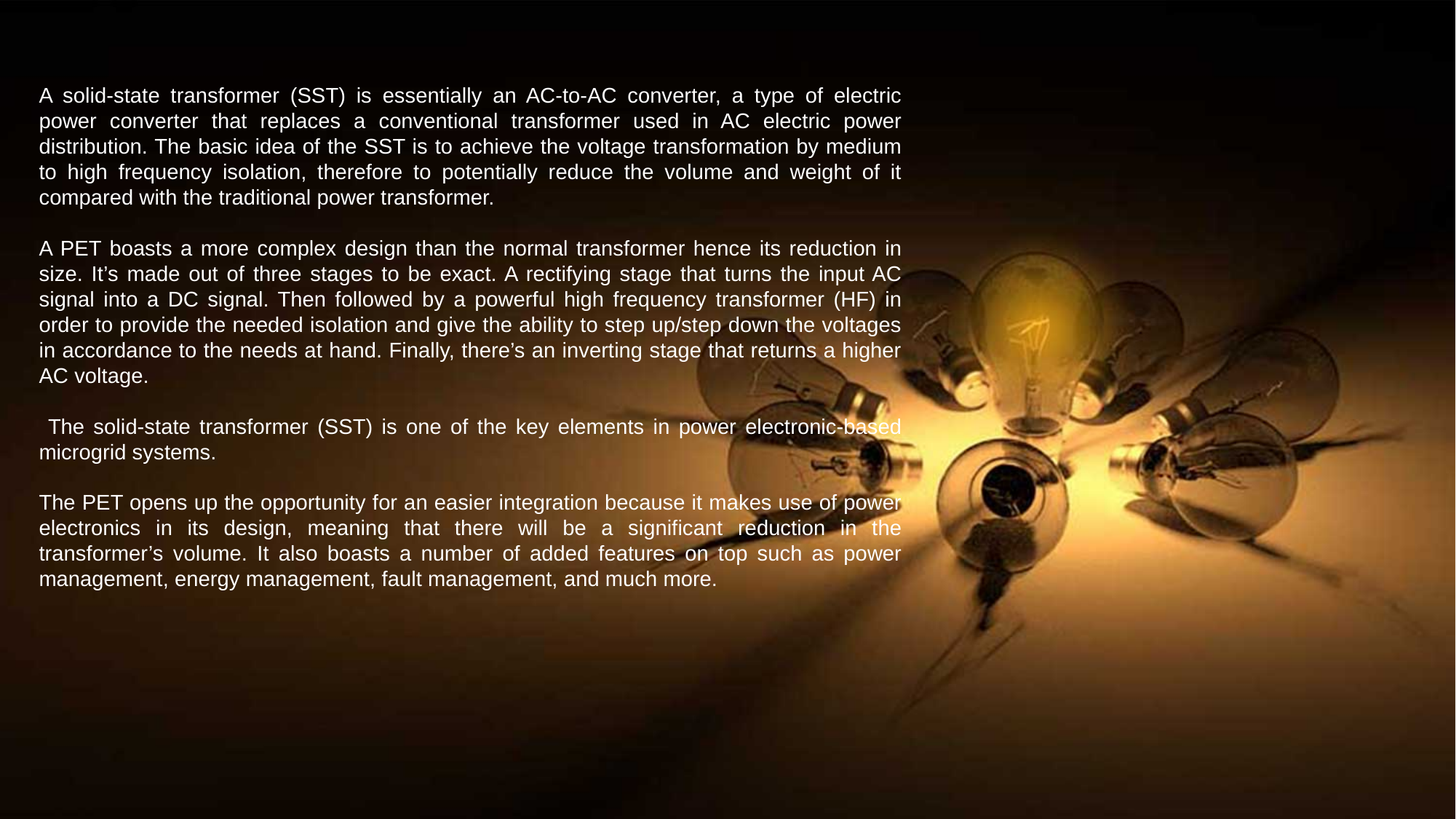

A solid-state transformer (SST) is essentially an AC-to-AC converter, a type of electric power converter that replaces a conventional transformer used in AC electric power distribution. The basic idea of the SST is to achieve the voltage transformation by medium to high frequency isolation, therefore to potentially reduce the volume and weight of it compared with the traditional power transformer.

A PET boasts a more complex design than the normal transformer hence its reduction in size. It’s made out of three stages to be exact. A rectifying stage that turns the input AC signal into a DC signal. Then followed by a powerful high frequency transformer (HF) in order to provide the needed isolation and give the ability to step up/step down the voltages in accordance to the needs at hand. Finally, there’s an inverting stage that returns a higher AC voltage.

 The solid-state transformer (SST) is one of the key elements in power electronic-based microgrid systems.

The PET opens up the opportunity for an easier integration because it makes use of power electronics in its design, meaning that there will be a significant reduction in the transformer’s volume. It also boasts a number of added features on top such as power management, energy management, fault management, and much more.